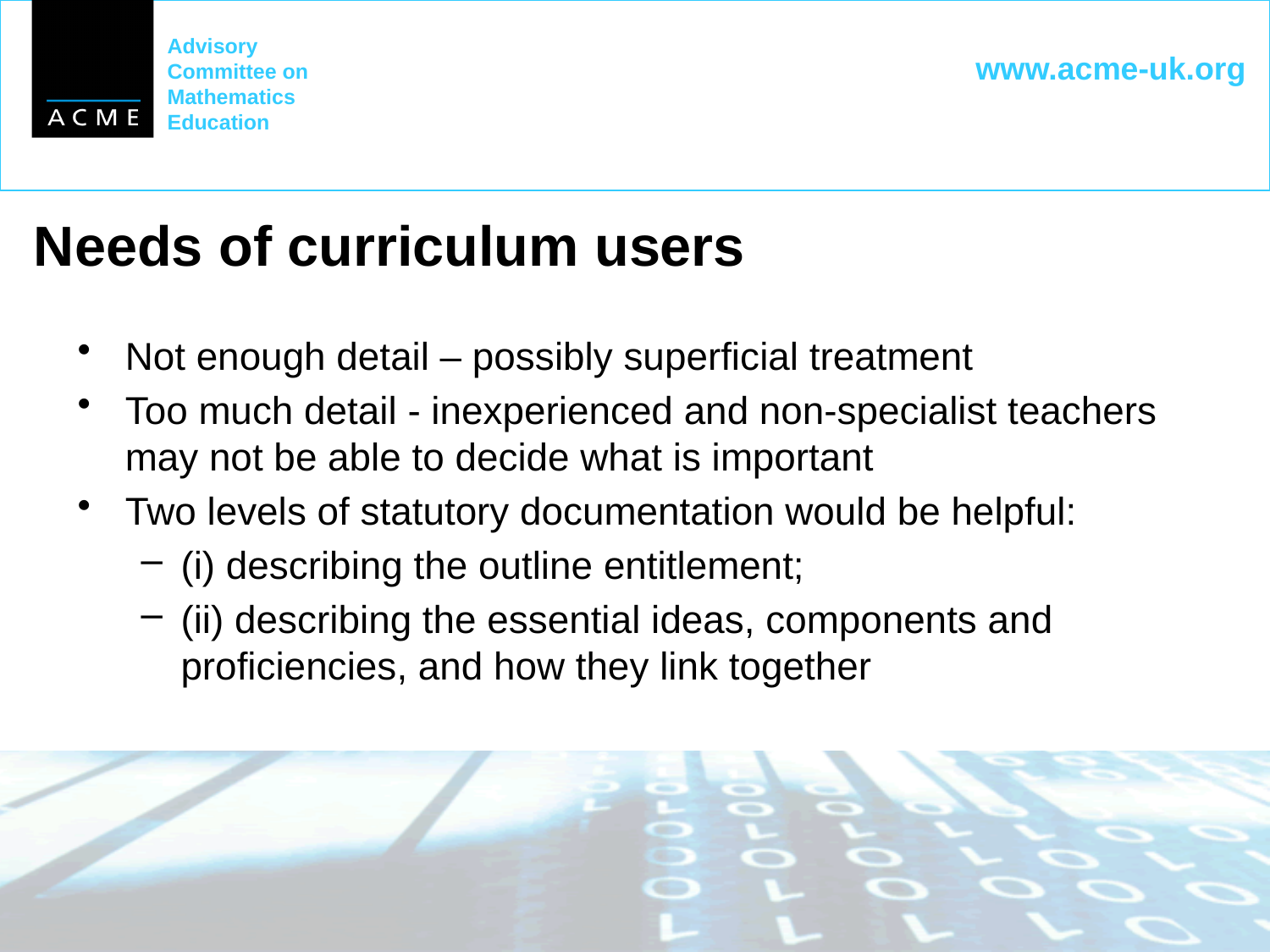

Not enough detail – possibly superficial treatment
Too much detail - inexperienced and non-specialist teachers may not be able to decide what is important
Two levels of statutory documentation would be helpful:
(i) describing the outline entitlement;
(ii) describing the essential ideas, components and proficiencies, and how they link together

# Needs of curriculum users